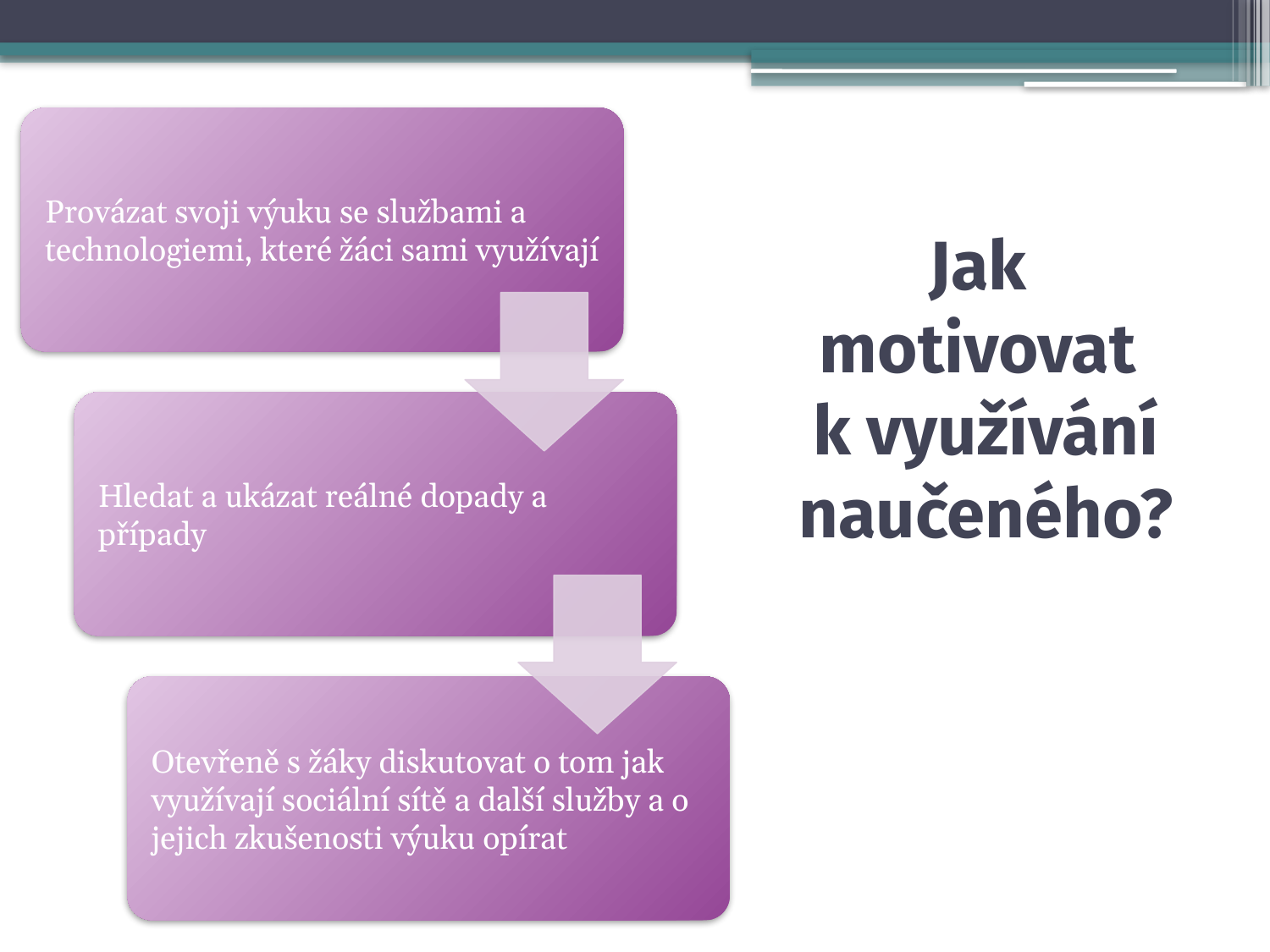

Provázat svoji výuku se službami a technologiemi, které žáci sami využívají
Hledat a ukázat reálné dopady a případy
Otevřeně s žáky diskutovat o tom jak využívají sociální sítě a další služby a o jejich zkušenosti výuku opírat

# Jak motivovat k využívání naučeného?